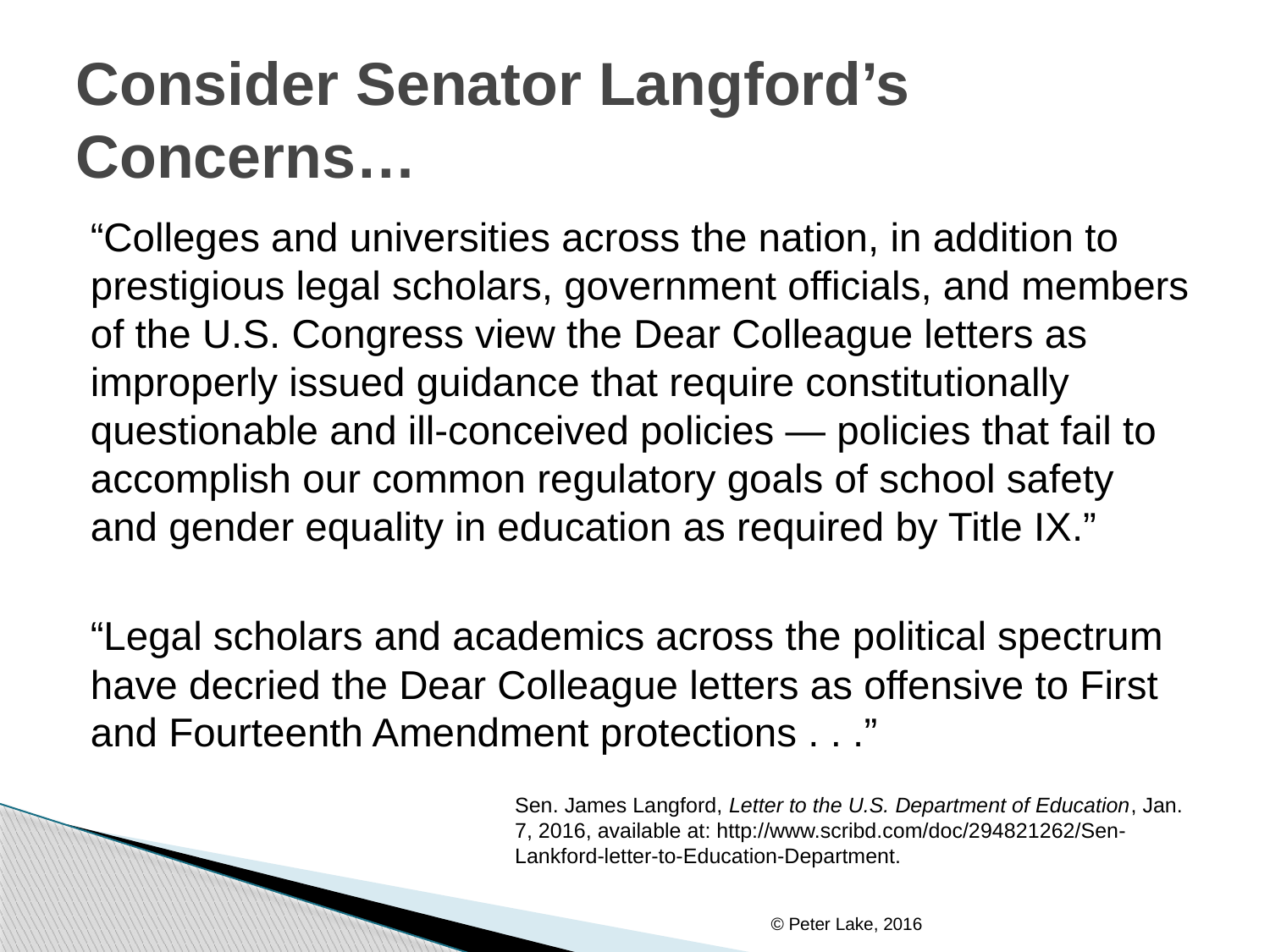

# Consider Senator Langford’s Concerns…
“Colleges and universities across the nation, in addition to prestigious legal scholars, government officials, and members of the U.S. Congress view the Dear Colleague letters as improperly issued guidance that require constitutionally questionable and ill-conceived policies — policies that fail to accomplish our common regulatory goals of school safety and gender equality in education as required by Title IX.”

“Legal scholars and academics across the political spectrum have decried the Dear Colleague letters as offensive to First and Fourteenth Amendment protections . . .”
Sen. James Langford, Letter to the U.S. Department of Education, Jan. 7, 2016, available at: http://www.scribd.com/doc/294821262/Sen-Lankford-letter-to-Education-Department.
© Peter Lake, 2016